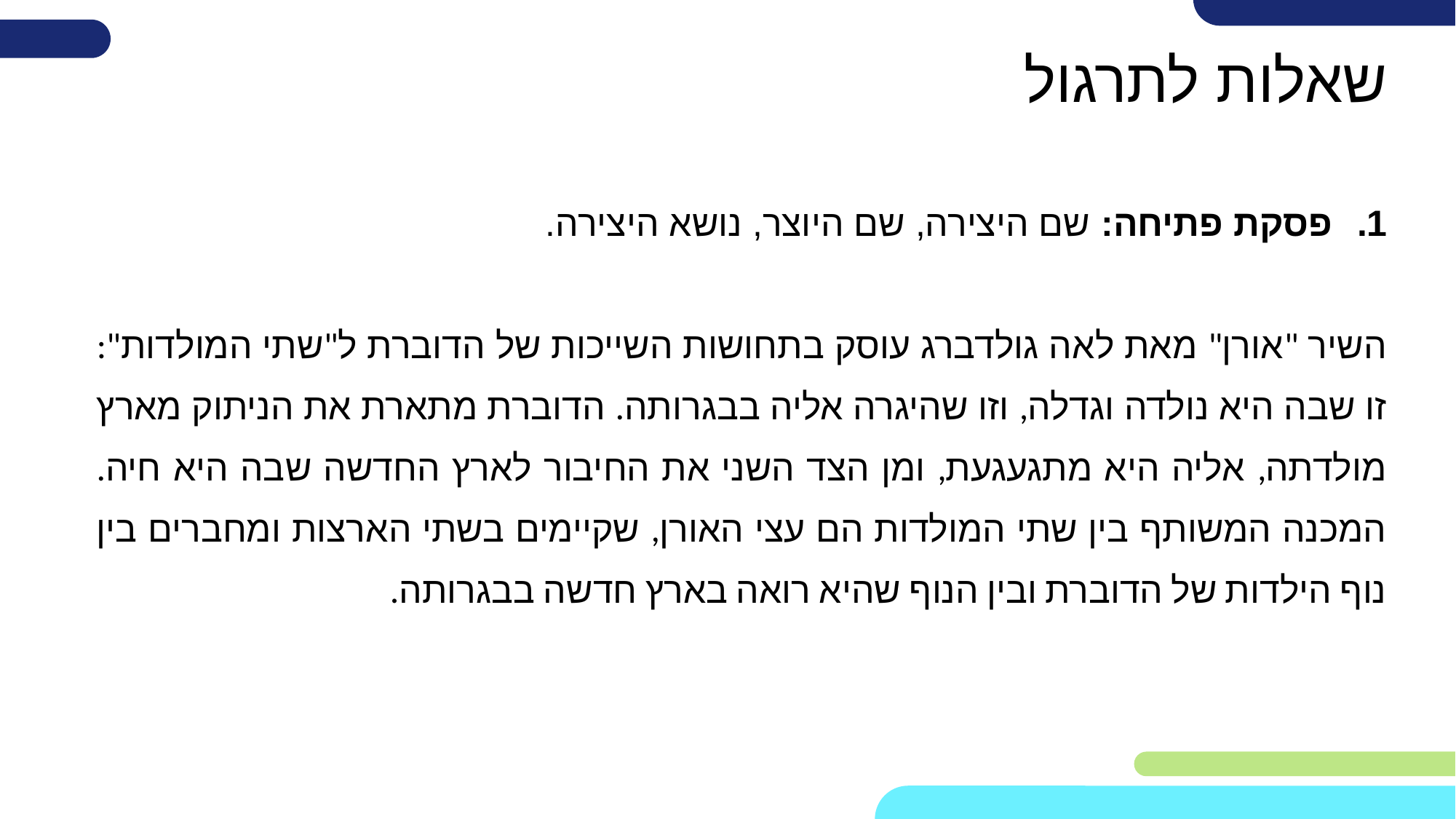

# שאלות לתרגול
פסקת פתיחה: שם היצירה, שם היוצר, נושא היצירה.

השיר "אורן" מאת לאה גולדברג עוסק בתחושות השייכות של הדוברת ל"שתי המולדות": זו שבה היא נולדה וגדלה, וזו שהיגרה אליה בבגרותה. הדוברת מתארת את הניתוק מארץ מולדתה, אליה היא מתגעגעת, ומן הצד השני את החיבור לארץ החדשה שבה היא חיה. המכנה המשותף בין שתי המולדות הם עצי האורן, שקיימים בשתי הארצות ומחברים בין נוף הילדות של הדוברת ובין הנוף שהיא רואה בארץ חדשה בבגרותה.